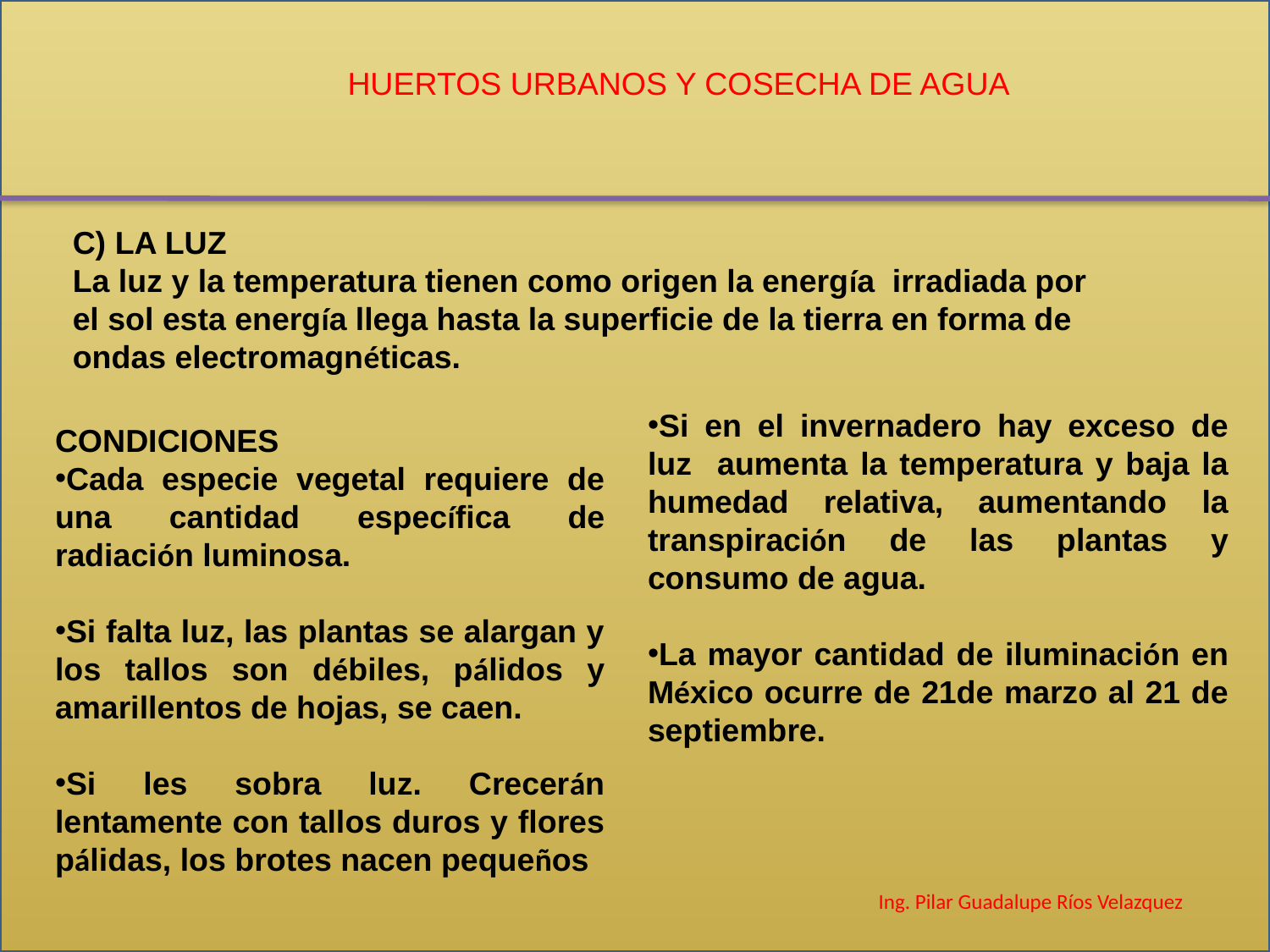

HUERTOS URBANOS Y COSECHA DE AGUA
C) LA LUZ
La luz y la temperatura tienen como origen la energía  irradiada por el sol esta energía llega hasta la superficie de la tierra en forma de ondas electromagnéticas.

Si en el invernadero hay exceso de luz  aumenta la temperatura y baja la humedad relativa, aumentando la transpiración de las plantas y consumo de agua.

La mayor cantidad de iluminación en México ocurre de 21de marzo al 21 de septiembre.

CONDICIONES
Cada especie vegetal requiere de una cantidad específica de radiación luminosa.

Si falta luz, las plantas se alargan y los tallos son débiles, pálidos y amarillentos de hojas, se caen.

Si les sobra luz. Crecerán lentamente con tallos duros y flores pálidas, los brotes nacen pequeños
Ing. Pilar Guadalupe Ríos Velazquez